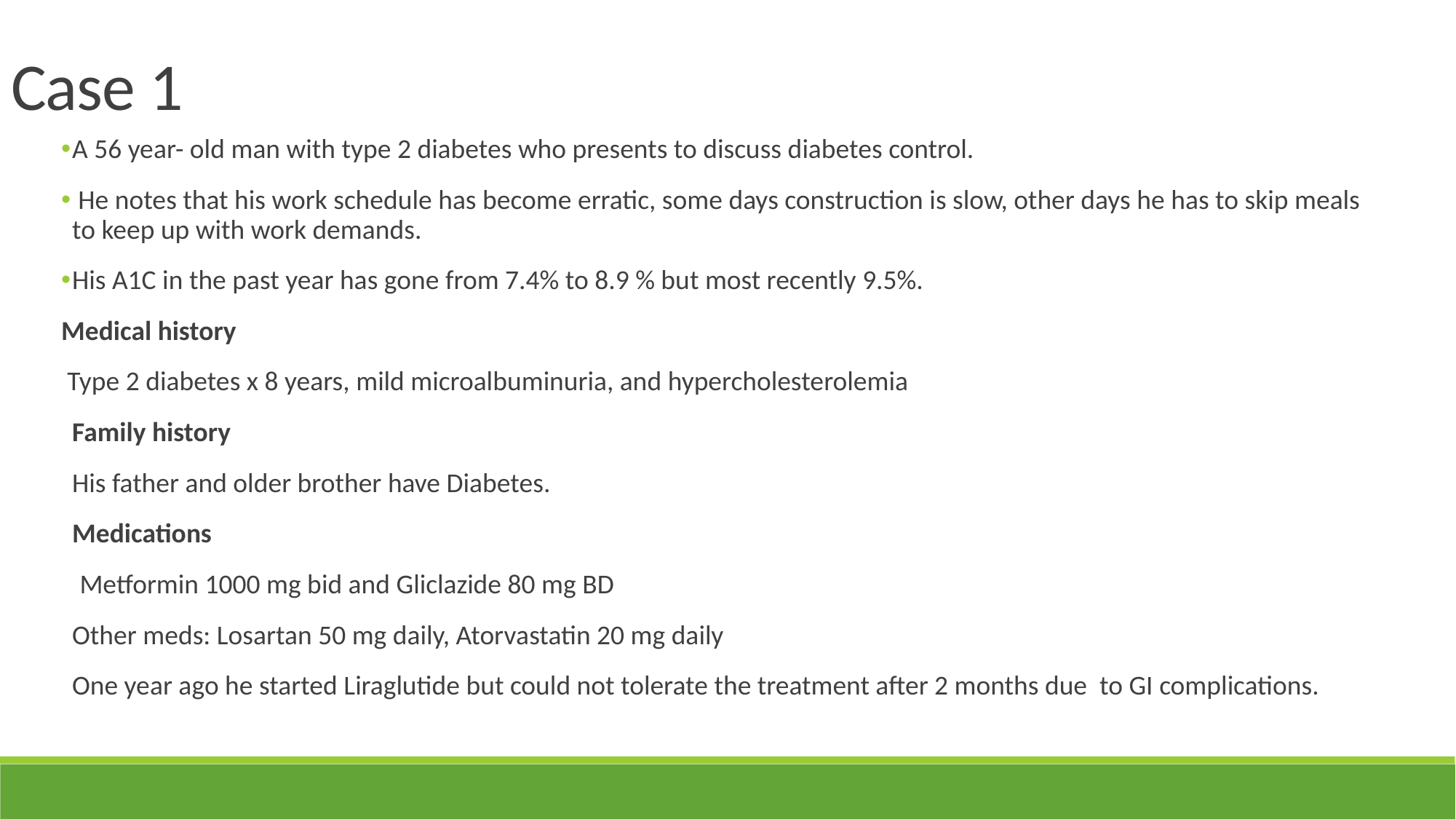

Case 1
A 56 year- old man with type 2 diabetes who presents to discuss diabetes control.
 He notes that his work schedule has become erratic, some days construction is slow, other days he has to skip meals to keep up with work demands.
His A1C in the past year has gone from 7.4% to 8.9 % but most recently 9.5%.
Medical history
 Type 2 diabetes x 8 years, mild microalbuminuria, and hypercholesterolemia
Family history
His father and older brother have Diabetes.
Medications
   Metformin 1000 mg bid and Gliclazide 80 mg BD
Other meds: Losartan 50 mg daily, Atorvastatin 20 mg daily
One year ago he started Liraglutide but could not tolerate the treatment after 2 months due  to GI complications.